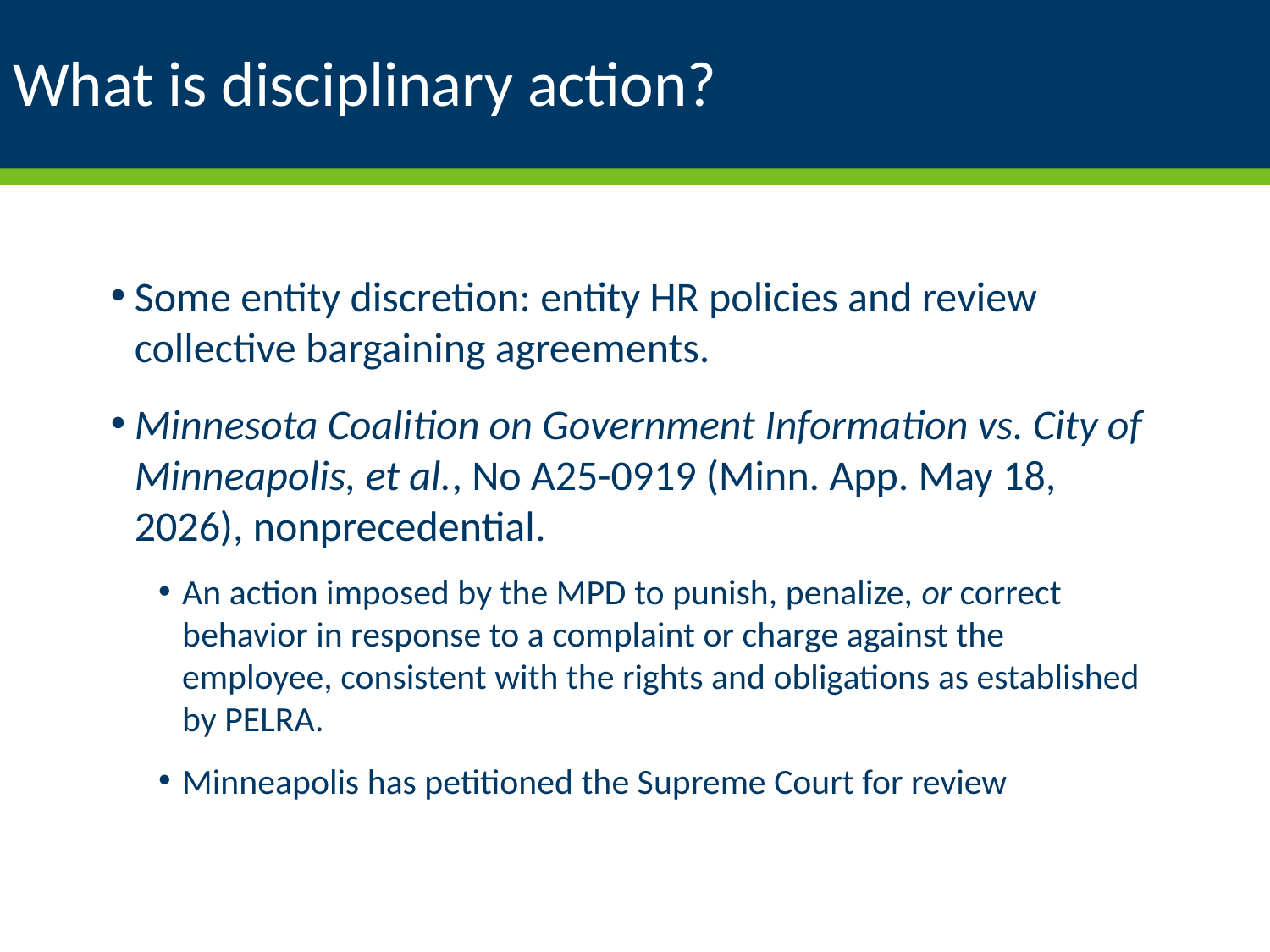

# What is disciplinary action?
Some entity discretion: entity HR policies and review collective bargaining agreements.
Minnesota Coalition on Government Information vs. City of Minneapolis, et al., No A25-0919 (Minn. App. May 18, 2026), nonprecedential.
An action imposed by the MPD to punish, penalize, or correct behavior in response to a complaint or charge against the employee, consistent with the rights and obligations as established by PELRA.
Minneapolis has petitioned the Supreme Court for review